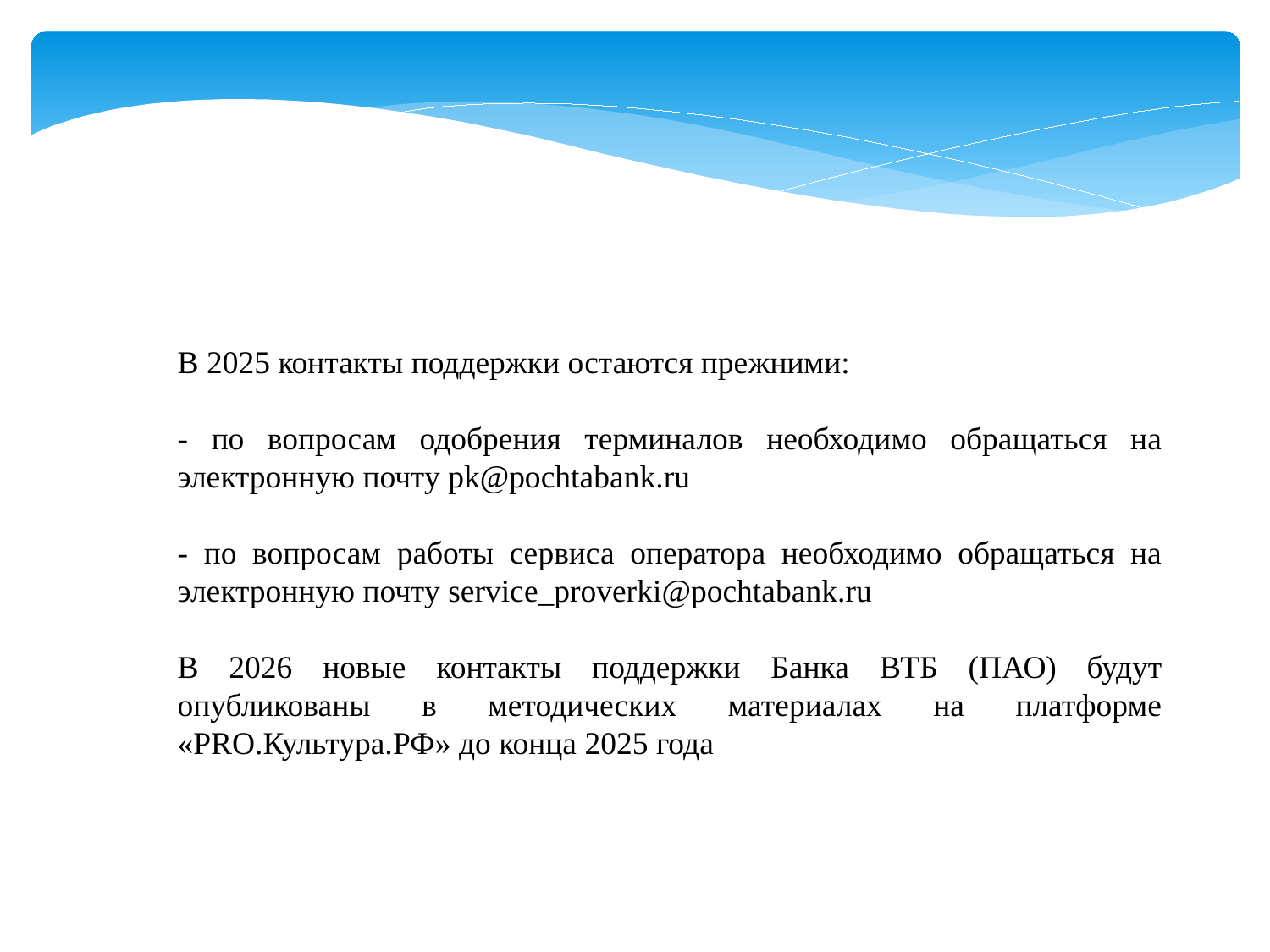

В 2025 контакты поддержки остаются прежними:

- по вопросам одобрения терминалов необходимо обращаться на электронную почту pk@pochtabank.ru

- по вопросам работы сервиса оператора необходимо обращаться на электронную почту service_proverki@pochtabank.ru

В 2026 новые контакты поддержки Банка ВТБ (ПАО) будут опубликованы в методических материалах на платформе «PRO.Культура.РФ» до конца 2025 года